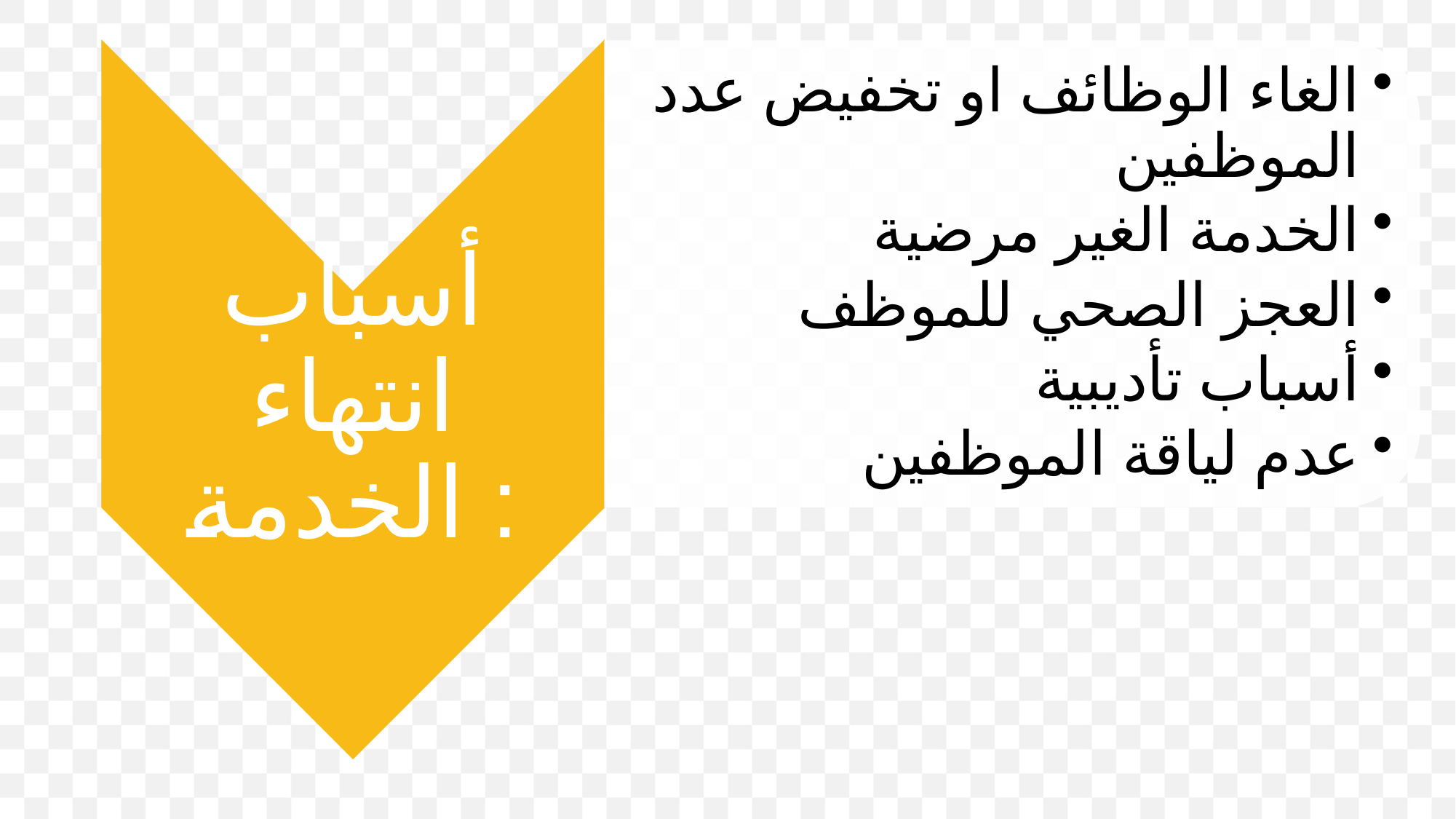

أسباب انتهاء الخدمة :
الغاء الوظائف او تخفيض عدد الموظفين
الخدمة الغير مرضية
العجز الصحي للموظف
أسباب تأديبية
عدم لياقة الموظفين